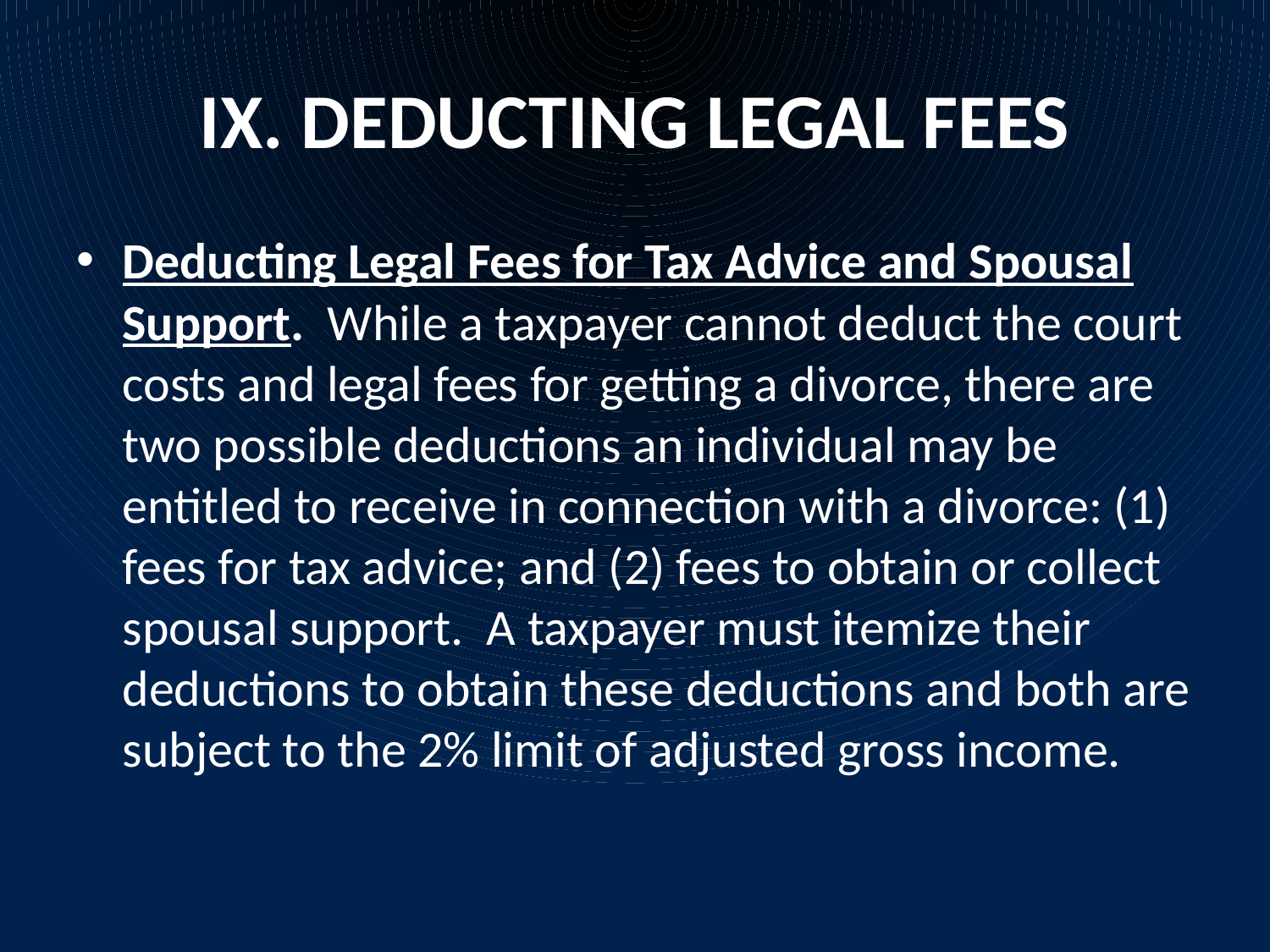

# IX. DEDUCTING LEGAL FEES
Deducting Legal Fees for Tax Advice and Spousal Support.  While a taxpayer cannot deduct the court costs and legal fees for getting a divorce, there are two possible deductions an individual may be entitled to receive in connection with a divorce: (1) fees for tax advice; and (2) fees to obtain or collect spousal support.  A taxpayer must itemize their deductions to obtain these deductions and both are subject to the 2% limit of adjusted gross income.